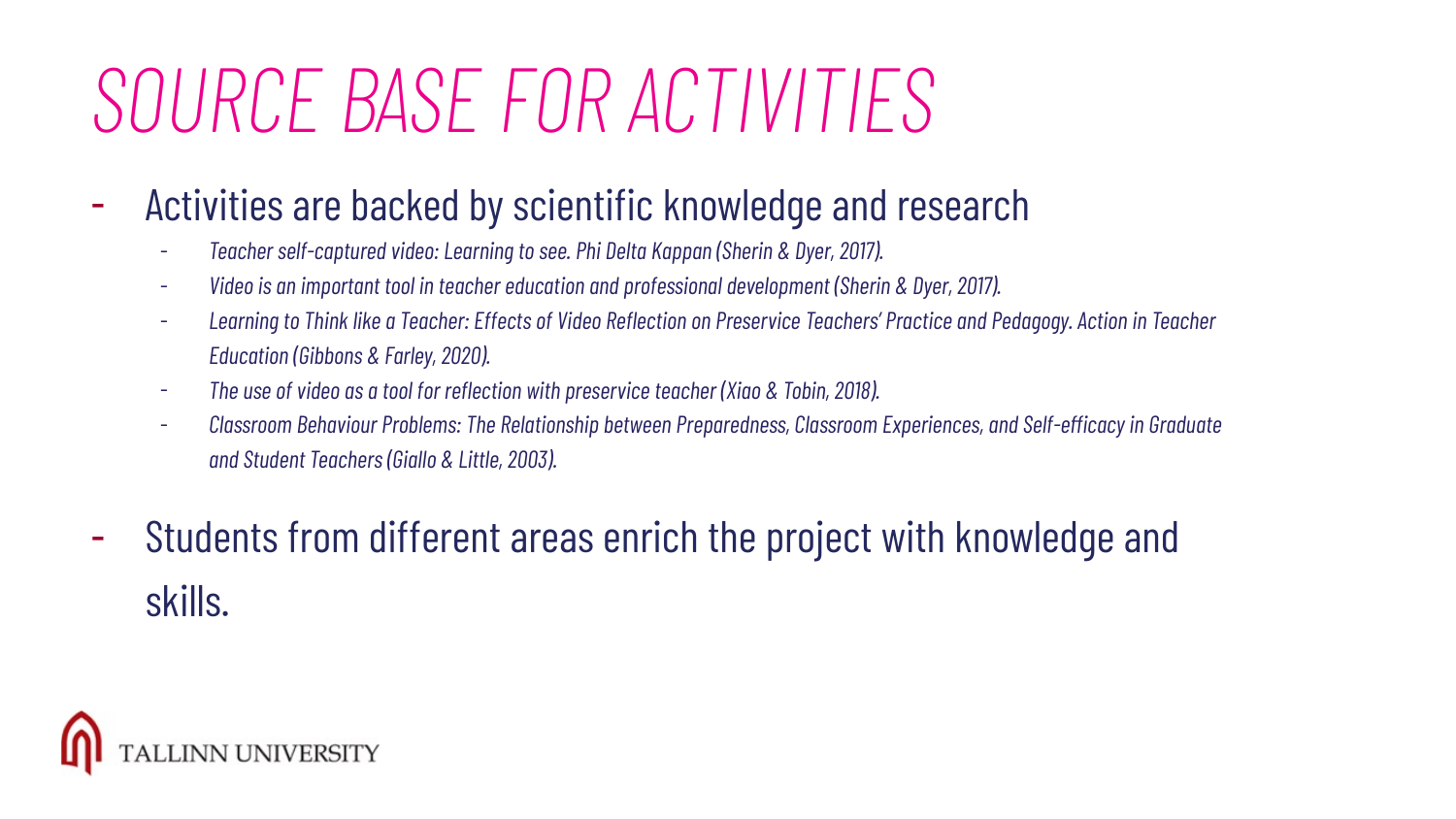

# SOURCE BASE FOR ACTIVITIES
Activities are backed by scientific knowledge and research
Teacher self-captured video: Learning to see. Phi Delta Kappan (Sherin & Dyer, 2017).
Video is an important tool in teacher education and professional development (Sherin & Dyer, 2017).
Learning to Think like a Teacher: Effects of Video Reflection on Preservice Teachers’ Practice and Pedagogy. Action in Teacher Education (Gibbons & Farley, 2020).
The use of video as a tool for reflection with preservice teacher (Xiao & Tobin, 2018).
Classroom Behaviour Problems: The Relationship between Preparedness, Classroom Experiences, and Self-efficacy in Graduate and Student Teachers (Giallo & Little, 2003).
Students from different areas enrich the project with knowledge and skills.